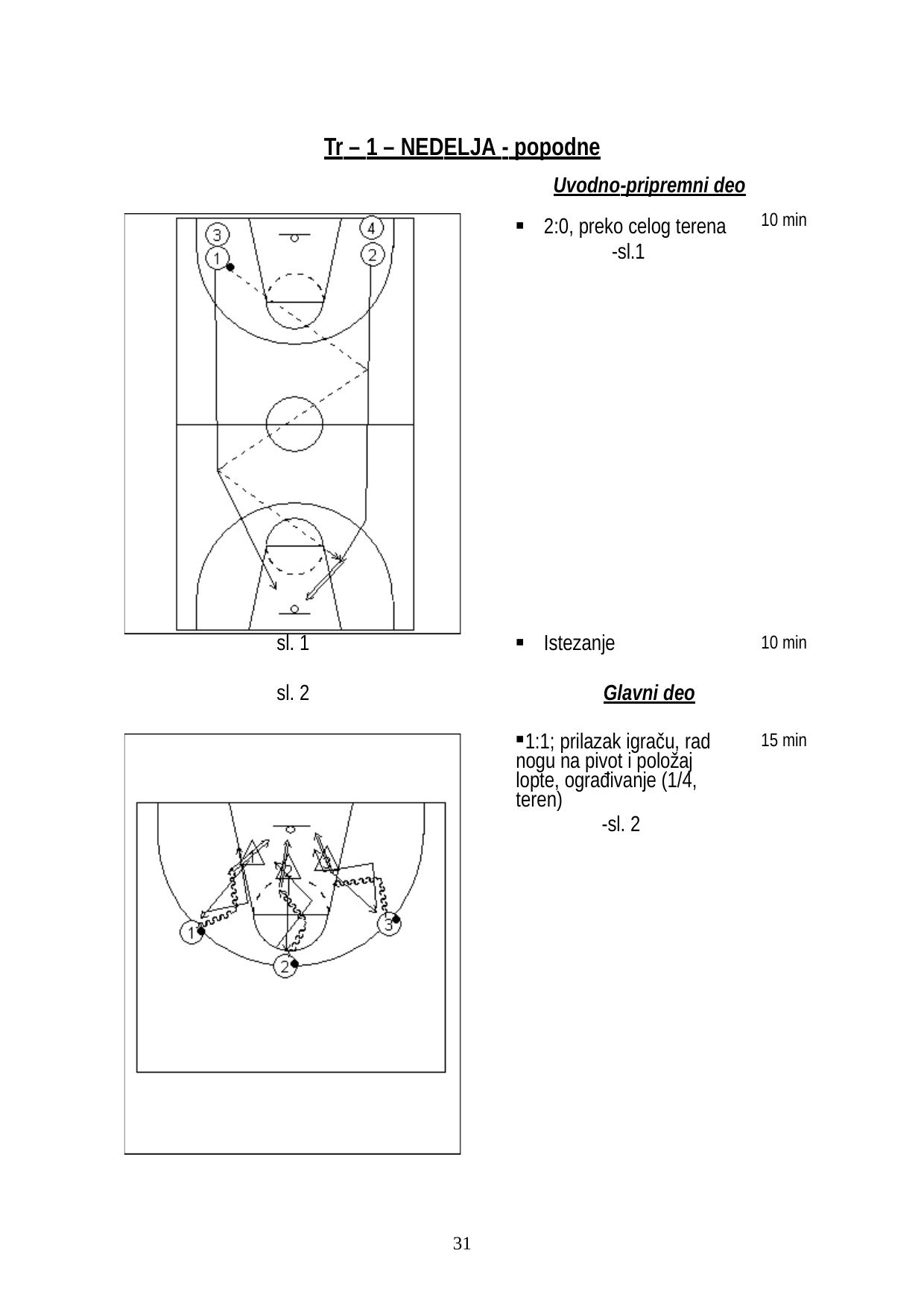

| Tr – 1 – NEDELJA - popodne |  |  |
| --- | --- | --- |
| Uvodno-pripremni deo |  |  |
|  | 2:0, preko celog terena -sl.1 | 10 min |
| sl. 1 | Istezanje | 10 min |
| sl. 2 | Glavni deo |  |
|  | 1:1; prilazak igraču, rad nogu na pivot i položaj lopte, ograđivanje (1/4, teren) -sl. 2 | 15 min |

31